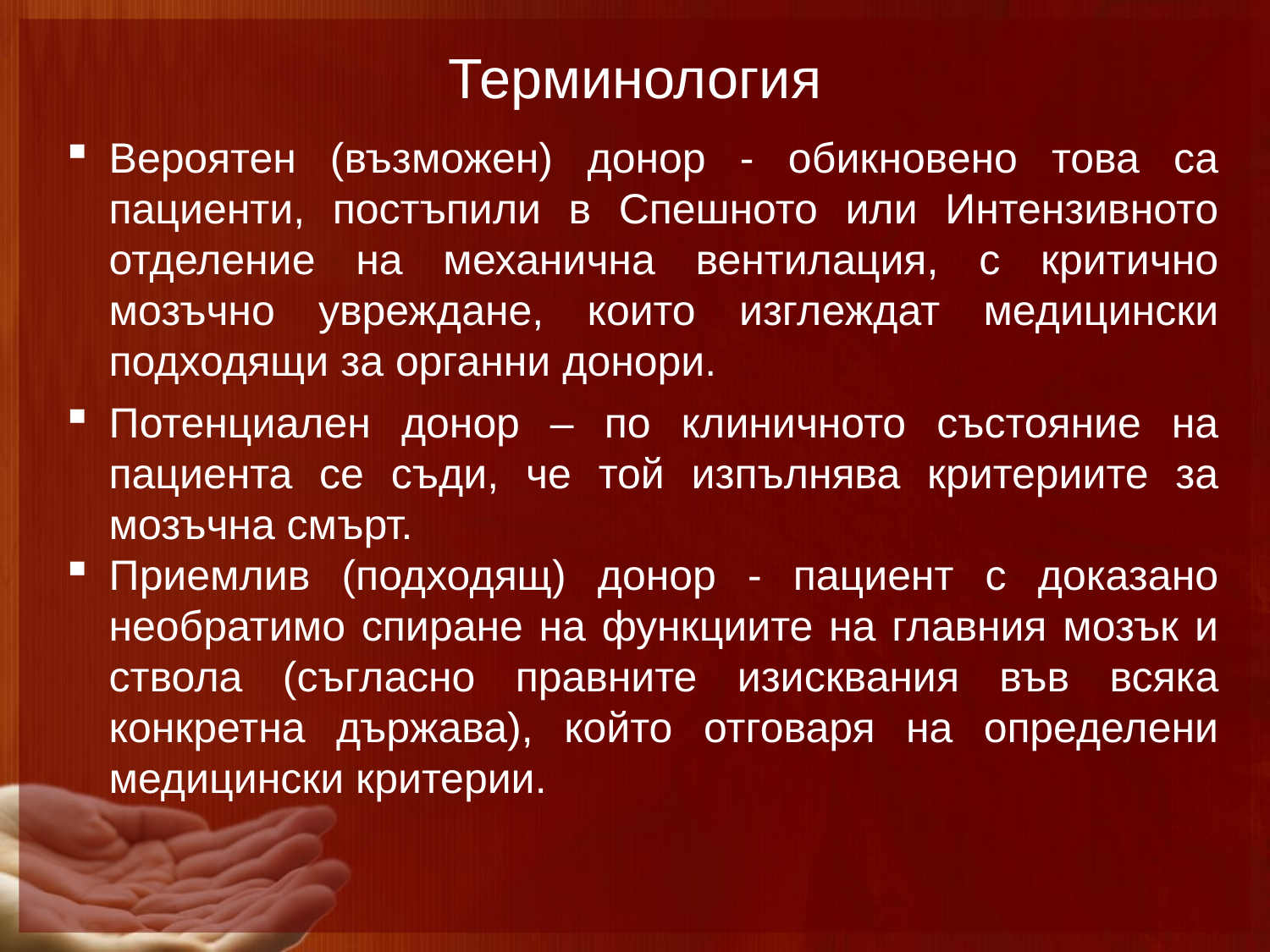

Терминология
Вероятен (възможен) донор - обикновено това са пациенти, постъпили в Спешното или Интензивното отделение на механична вентилация, с критично мозъчно увреждане, които изглеждат медицински подходящи за органни донори.
Потенциален донор – по клиничното състояние на пациента се съди, че той изпълнява критериите за мозъчна смърт.
Приемлив (подходящ) донор - пациент с доказано необратимо спиране на функциите на главния мозък и ствола (съгласно правните изисквания във всяка конкретна държава), който отговаря на определени медицински критерии.